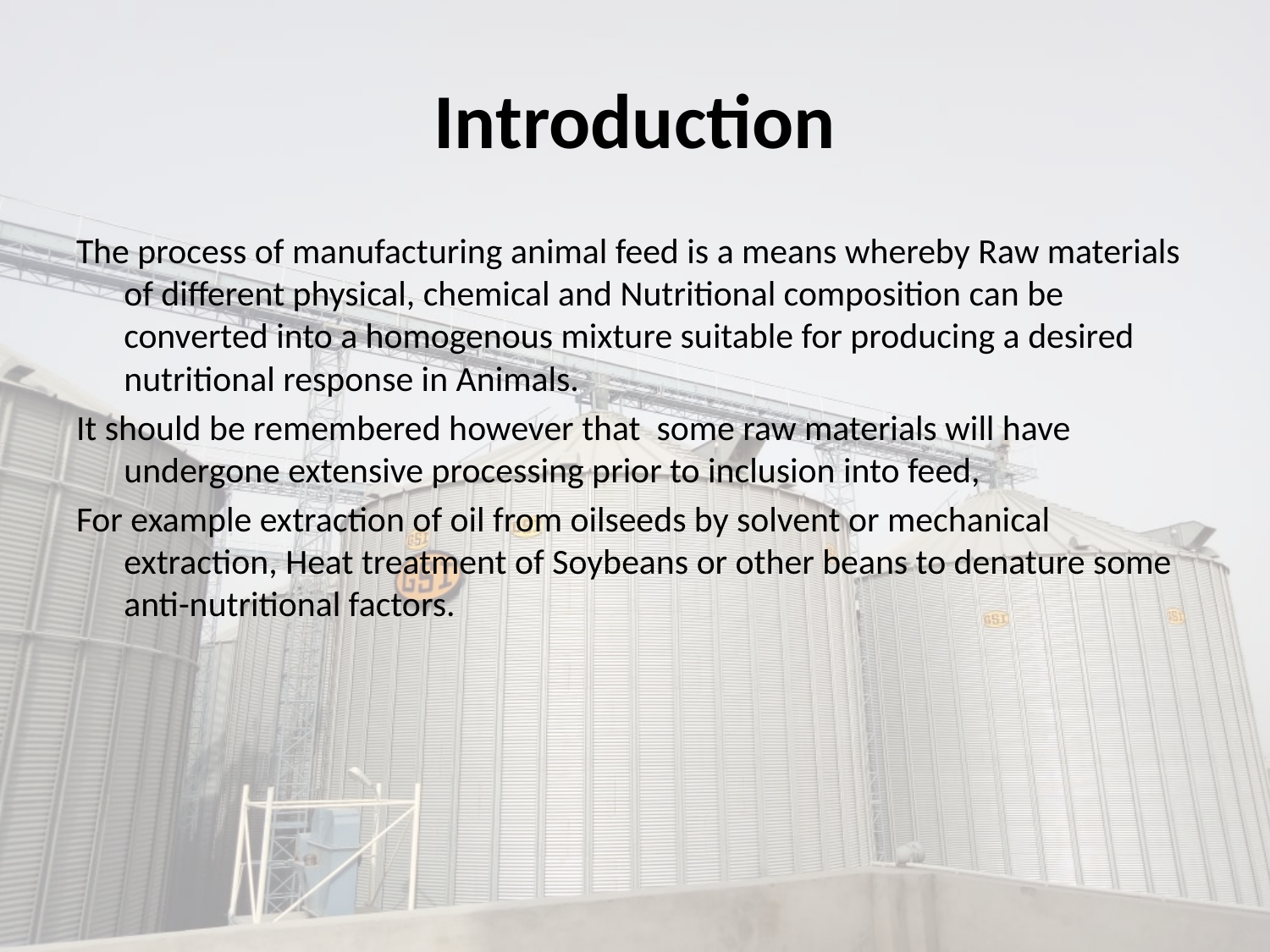

# Introduction
The process of manufacturing animal feed is a means whereby Raw materials of different physical, chemical and Nutritional composition can be converted into a homogenous mixture suitable for producing a desired nutritional response in Animals.
It should be remembered however that  some raw materials will have undergone extensive processing prior to inclusion into feed,
For example extraction of oil from oilseeds by solvent or mechanical extraction, Heat treatment of Soybeans or other beans to denature some anti-nutritional factors.